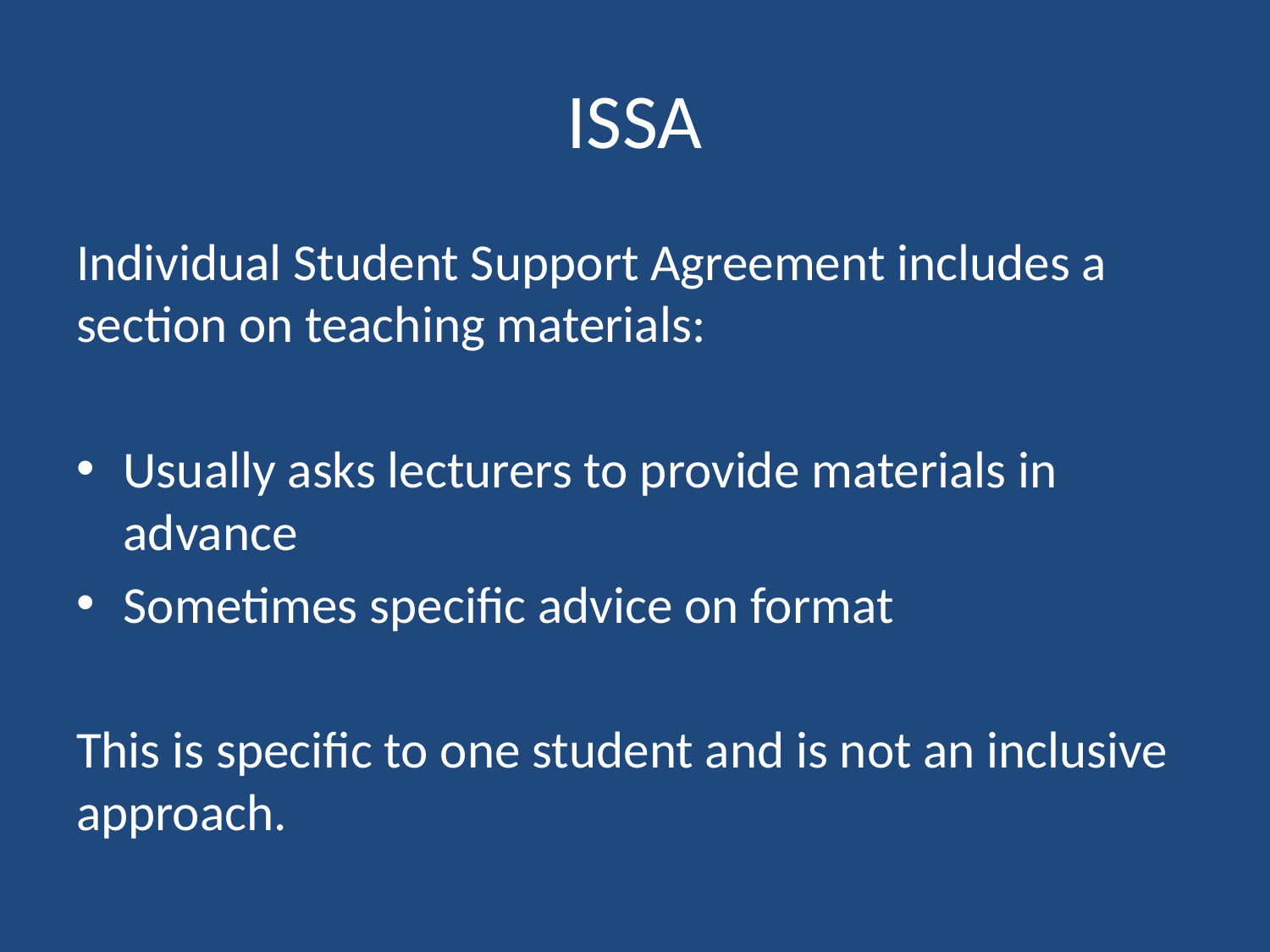

# ISSA
Individual Student Support Agreement includes a section on teaching materials:

Usually asks lecturers to provide materials in advance
Sometimes specific advice on format

This is specific to one student and is not an inclusive approach.